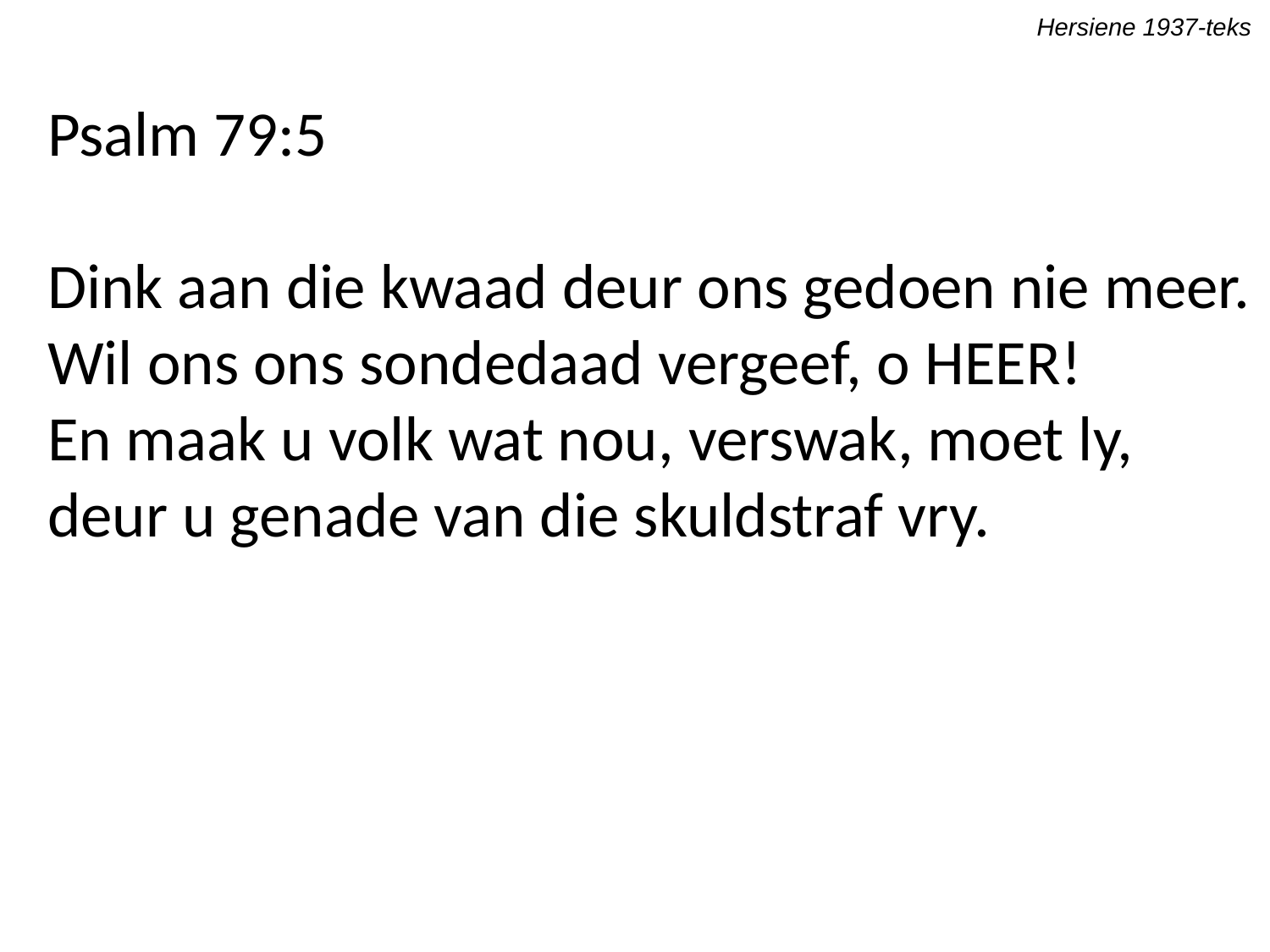

Hersiene 1937-teks
Psalm 79:5

Dink aan die kwaad deur ons gedoen nie meer.
Wil ons ons sondedaad vergeef, o Heer!
En maak u volk wat nou, verswak, moet ly,
deur u genade van die skuldstraf vry.